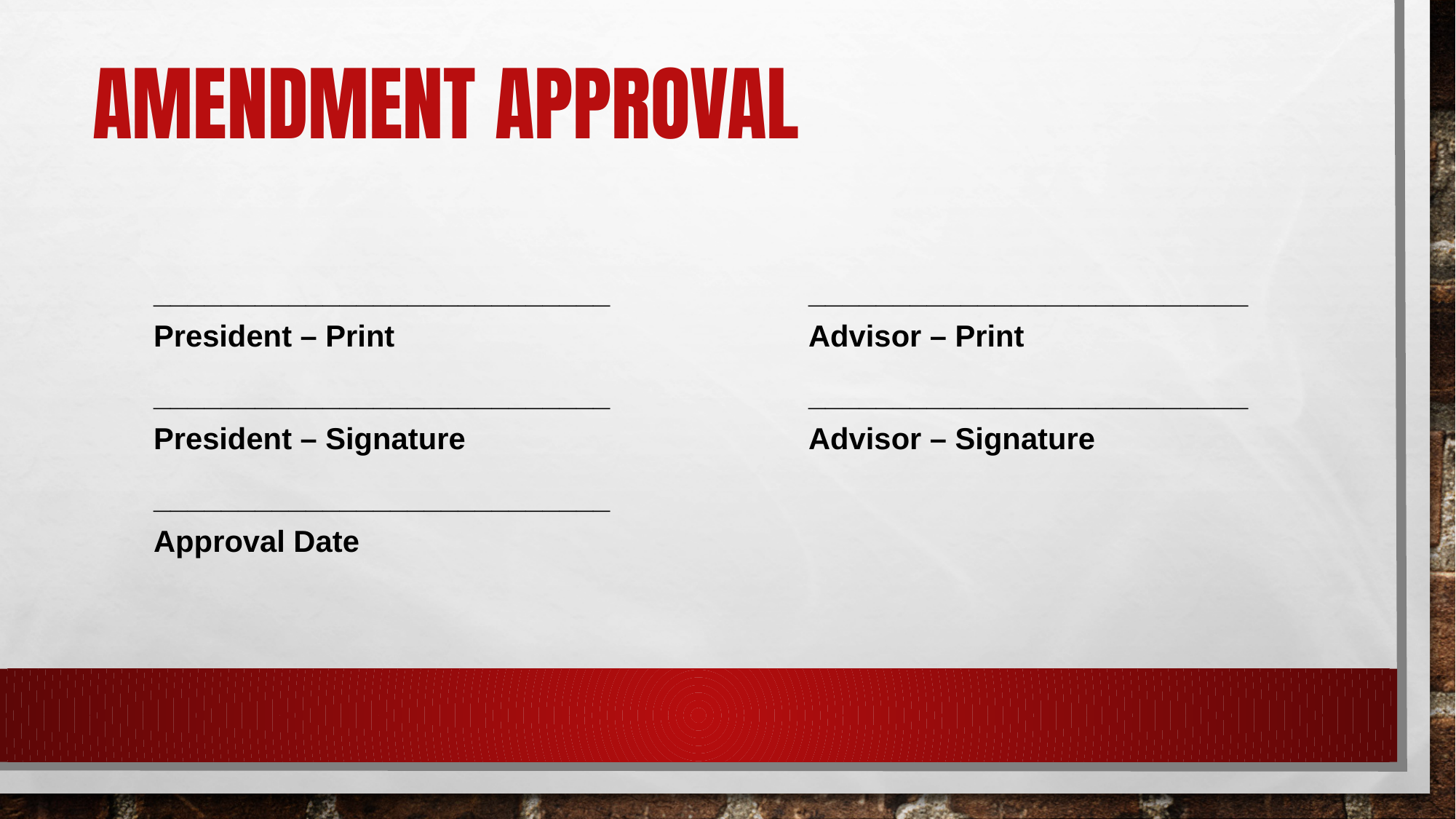

# Amendment Approval
___________________________		__________________________
President – Print				Advisor – Print
___________________________		__________________________
President – Signature 				Advisor – Signature
___________________________
Approval Date